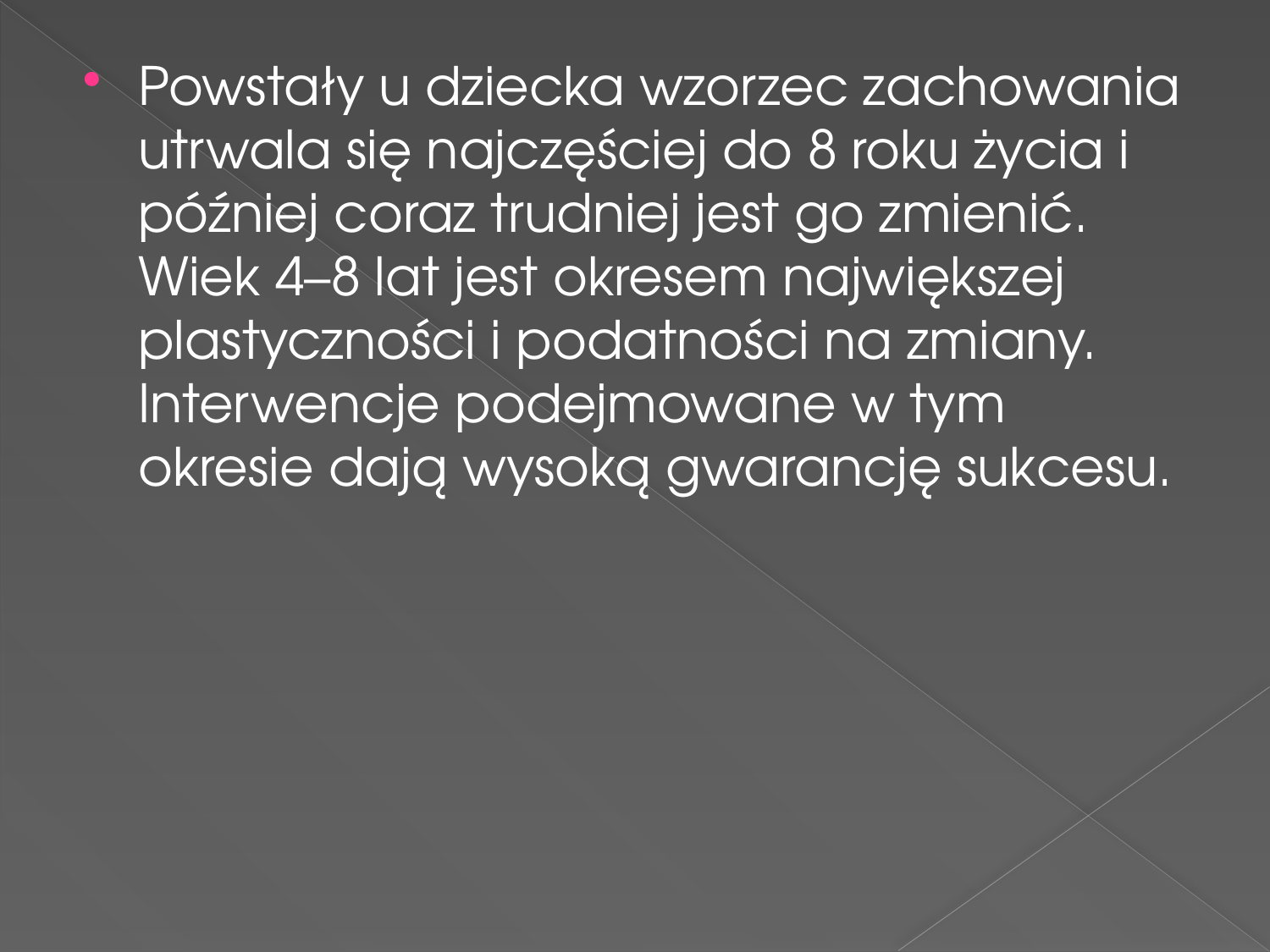

Powstały u dziecka wzorzec zachowania utrwala się najczęściej do 8 roku życia i później coraz trudniej jest go zmienić. Wiek 4–8 lat jest okresem największej plastyczności i podatności na zmiany. Interwencje podejmowane w tym okresie dają wysoką gwarancję sukcesu.